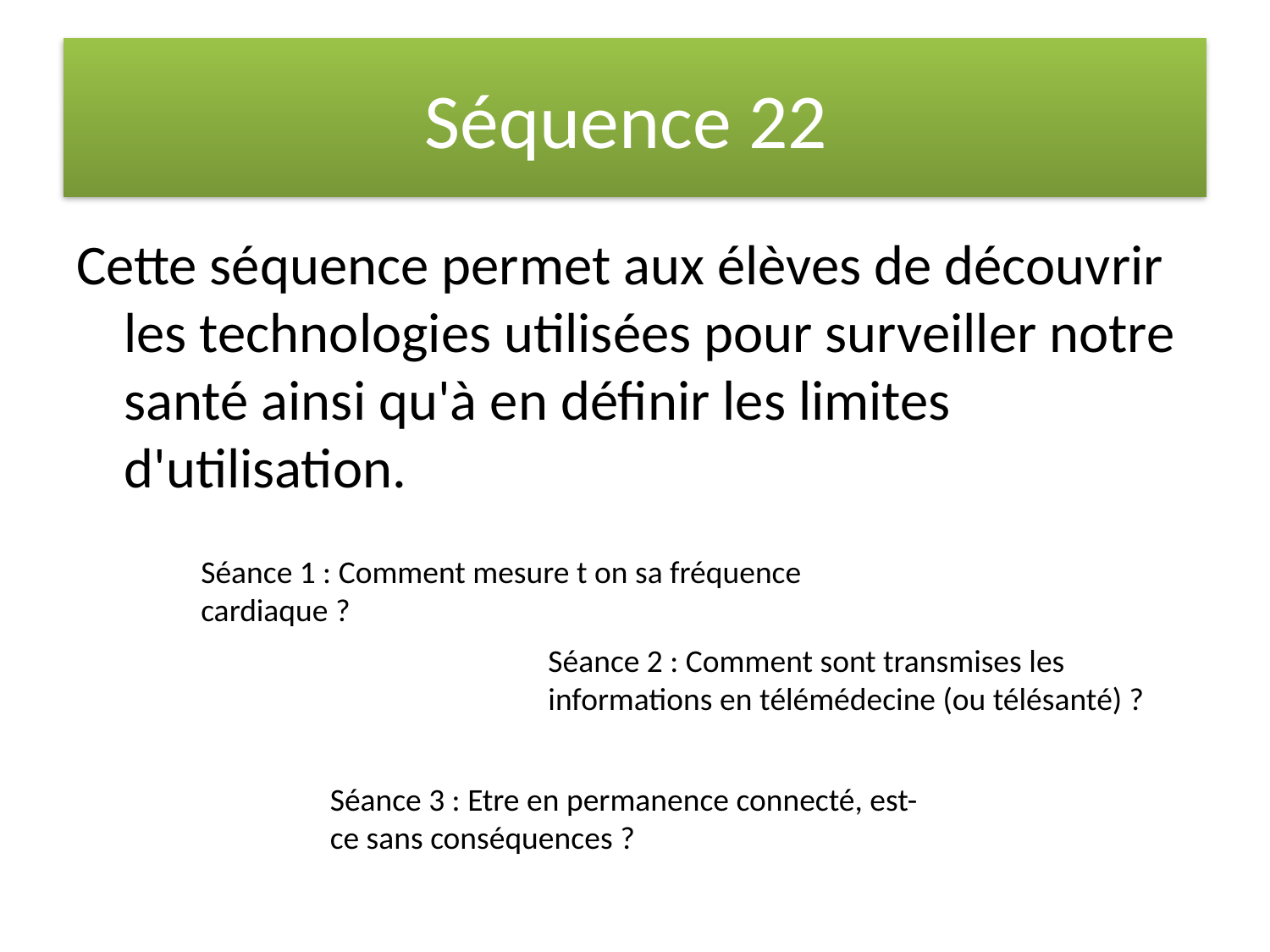

# Séquence 22
Cette séquence permet aux élèves de découvrir les technologies utilisées pour surveiller notre santé ainsi qu'à en définir les limites d'utilisation.
Séance 1 : Comment mesure t on sa fréquence cardiaque ?
Séance 2 : Comment sont transmises les informations en télémédecine (ou télésanté) ?
Séance 3 : Etre en permanence connecté, est-ce sans conséquences ?